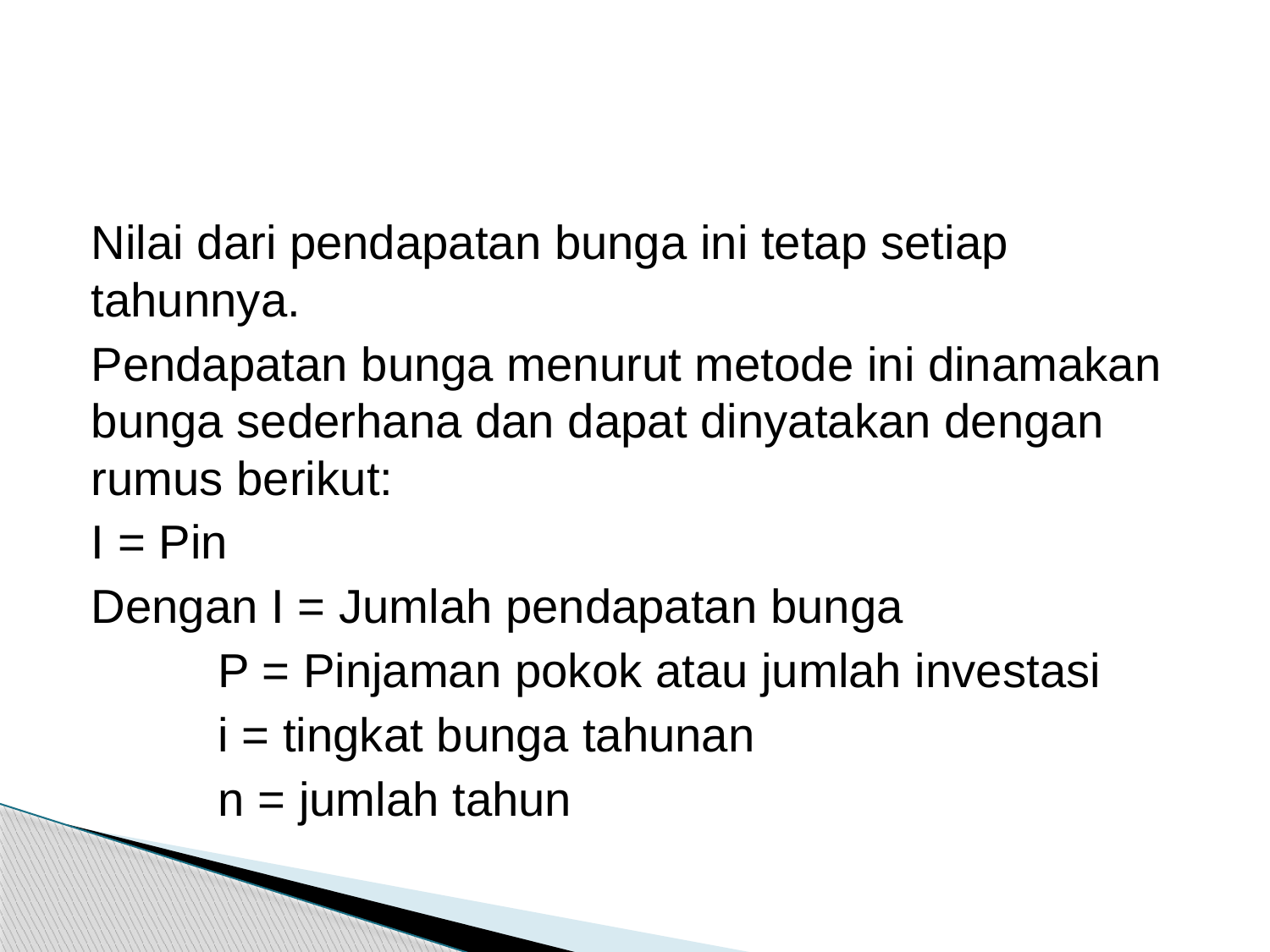

#
Nilai dari pendapatan bunga ini tetap setiap tahunnya.
Pendapatan bunga menurut metode ini dinamakan bunga sederhana dan dapat dinyatakan dengan rumus berikut:
I = Pin
Dengan I = Jumlah pendapatan bunga
	P = Pinjaman pokok atau jumlah investasi
	i = tingkat bunga tahunan
	n = jumlah tahun